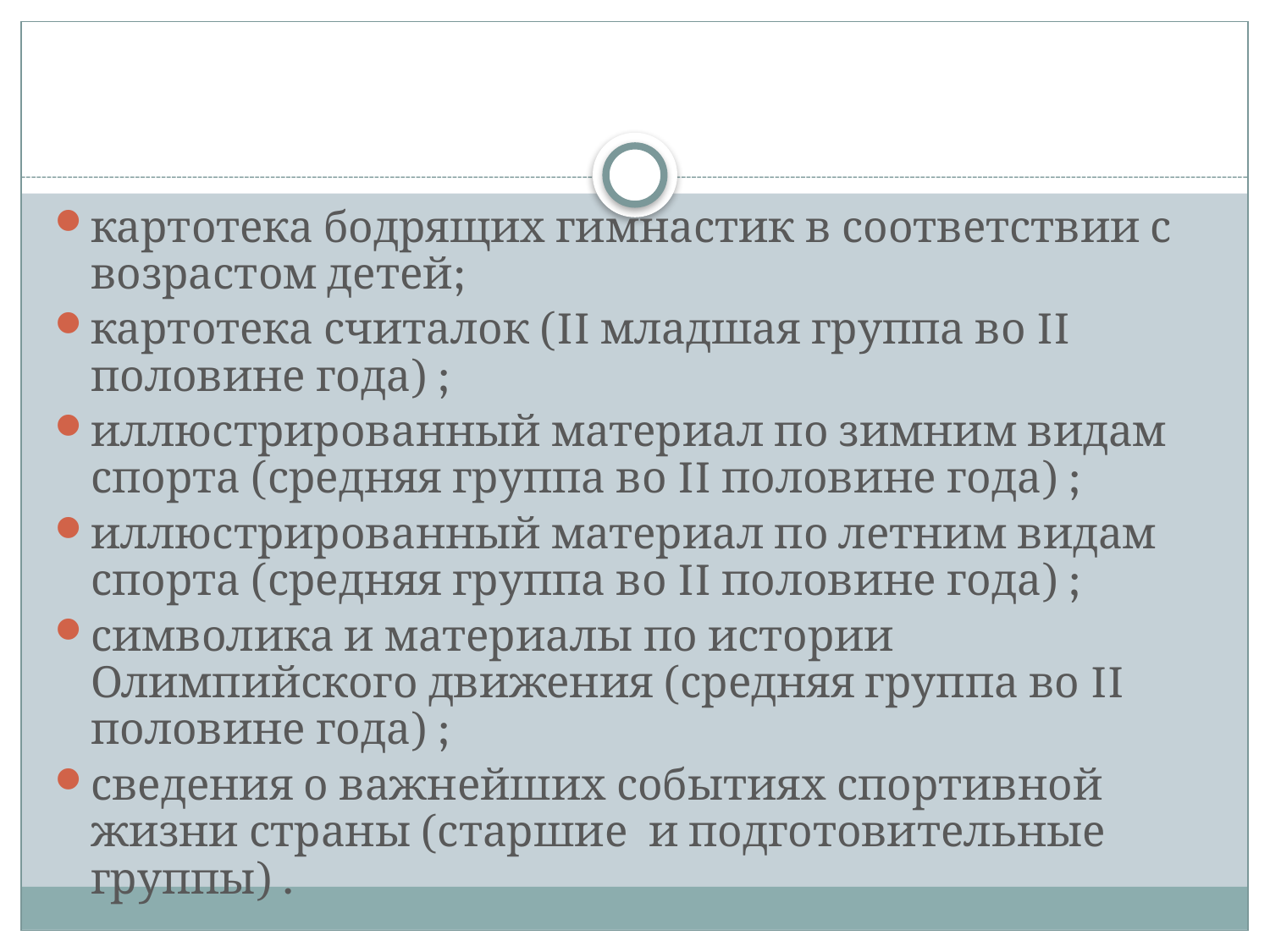

картотека бодрящих гимнастик в соответствии с возрастом детей;
картотека считалок (II младшая группа во II половине года) ;
иллюстрированный материал по зимним видам спорта (средняя группа во II половине года) ;
иллюстрированный материал по летним видам спорта (средняя группа во II половине года) ;
символика и материалы по истории Олимпийского движения (средняя группа во II половине года) ;
сведения о важнейших событиях спортивной жизни страны (старшие  и подготовительные группы) .